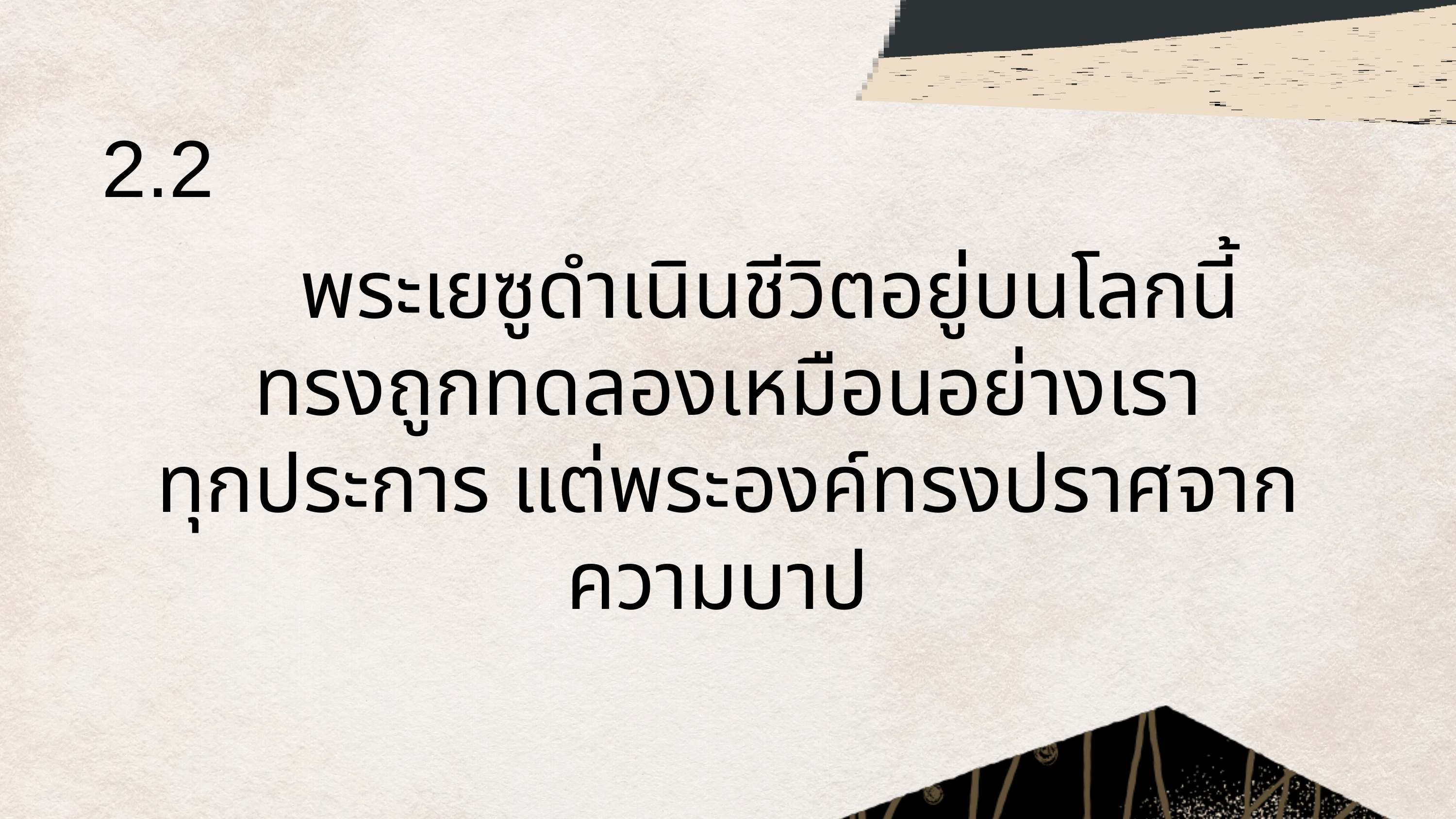

2.2
     พระเยซูดำเนินชีวิตอยู่บนโลกนี้
ทรงถูกทดลองเหมือนอย่างเรา
ทุกประการ แต่พระองค์ทรงปราศจากความบาป